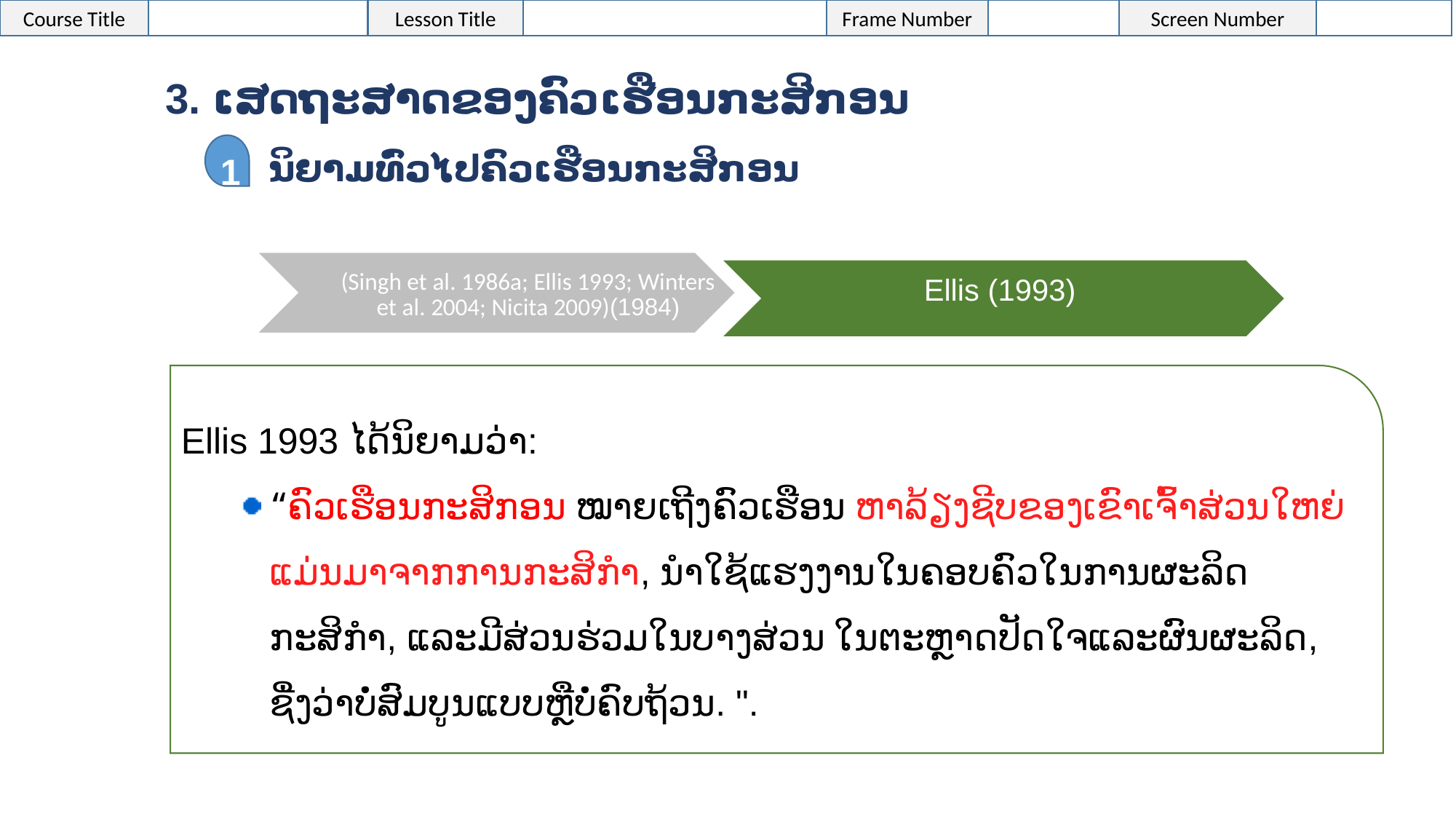

3. ເສດຖະສາດຂອງຄົວເຮືອນກະສິກອນ

1
ນິຍາມທົ່ວໄປຄົວເຮືອນກະສິກອນ

(Singh et al. 1986a; Ellis 1993; Winters et al. 2004; Nicita 2009)(1984)

Ellis (1993)
Ellis 1993 ໄດ້ນິຍາມວ່າ:
“ຄົວເຮືອນກະສິກອນ ໝາຍເຖີງຄົວເຮືອນ ຫາລ້ຽງຊີບຂອງເຂົາເຈົ້າສ່ວນໃຫຍ່ແມ່ນມາຈາກການກະສິກໍາ, ນໍາໃຊ້ແຮງງານໃນຄອບຄົວໃນການຜະລິດກະສິກໍາ, ແລະມີສ່ວນຮ່ວມໃນບາງສ່ວນ ໃນຕະຫຼາດປັດໃຈແລະຜົນຜະລິດ, ຊື່ງວ່າບໍ່ສົມບູນແບບຫຼືບໍ່ຄົບຖ້ວນ. ".